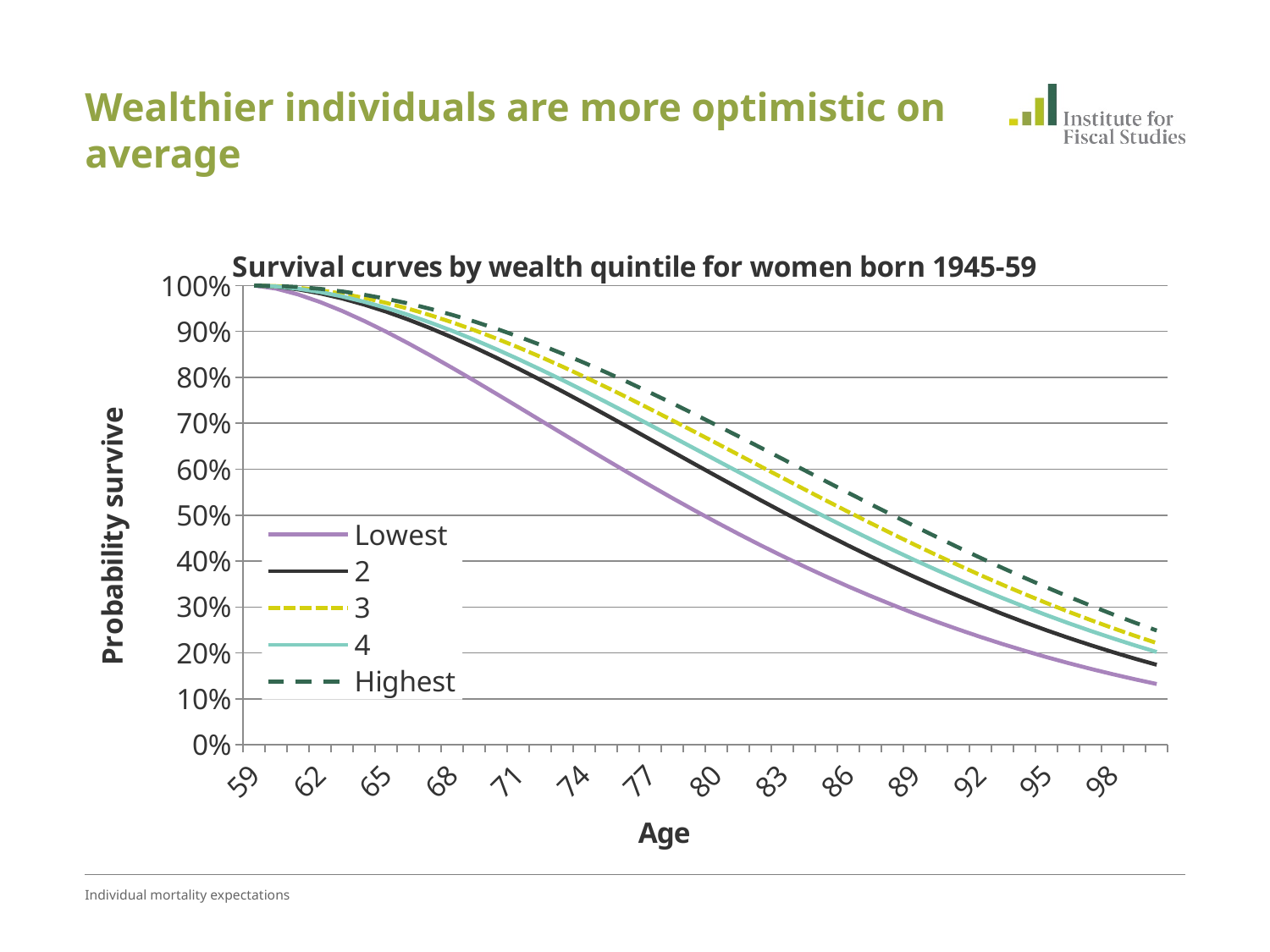

# Wealthier individuals are more optimistic on average

### Chart: Survival curves by wealth quintile for women born 1945-59

| Category | Lowest | 2 | 3 | 4 | Highest |
|---|---|---|---|---|---|
| 59 | 1.0 | 1.0 | 1.0 | 1.0 | 1.0 |
| 60 | 0.9932165964403266 | 0.9975258252574265 | 0.9987344224183881 | 0.9980206265230379 | 0.9992032100777195 |
| 61 | 0.9804929050357956 | 0.9916090026021427 | 0.9952621330780276 | 0.9931129862628191 | 0.9967944332184295 |
| 62 | 0.963983197710096 | 0.982903306079436 | 0.989762853708526 | 0.985750398260789 | 0.9927726400272805 |
| 63 | 0.94457832138839 | 0.9717442516206881 | 0.9823476701604736 | 0.9761833971403615 | 0.987150639543067 |
| 64 | 0.9228618822555686 | 0.9583822311173026 | 0.973111825542231 | 0.9646026492046756 | 0.9799511144508221 |
| 65 | 0.899275546717675 | 0.94302948559096 | 0.9621462521449136 | 0.9511726253580746 | 0.9712054845887436 |
| 66 | 0.8741786030553746 | 0.9258775796586924 | 0.9495418503686537 | 0.9360442386560761 | 0.960953249038737 |
| 67 | 0.8478755235661072 | 0.9071053494845986 | 0.93539129425275 | 0.9193606009402845 | 0.9492414565434654 |
| 68 | 0.8206307031648087 | 0.886882866046111 | 0.9197897487002216 | 0.901259869494302 | 0.9361242028624006 |
| 69 | 0.7926771576555051 | 0.8653734670601729 | 0.9028350300653056 | 0.8818766672963655 | 0.921662118561005 |
| 70 | 0.7642220570792196 | 0.842734762207715 | 0.8846274528934917 | 0.861342735361973 | 0.9059218335077888 |
| 71 | 0.7354504712254896 | 0.8191190606053946 | 0.8652694885230106 | 0.8397871464737006 | 0.8889754140024306 |
| 72 | 0.706528047622737 | 0.794673463834624 | 0.8448653074762996 | 0.81733626033954 | 0.8708997731314501 |
| 73 | 0.6776030245930371 | 0.7695397656391306 | 0.8235202504087167 | 0.7941135257478841 | 0.8517760574459337 |
| 74 | 0.6488078161038043 | 0.7438542445796725 | 0.8013402575623056 | 0.770239195195604 | 0.8316890144818834 |
| 75 | 0.6202603131854236 | 0.7177474046080555 | 0.7784312780203386 | 0.7458299944755181 | 0.8107263464795069 |
| 76 | 0.592064993135502 | 0.691343699624942 | 0.7548986746760211 | 0.720998775784442 | 0.7889780561336129 |
| 77 | 0.564313895278466 | 0.6647612661284242 | 0.7308466372646025 | 0.695854174054601 | 0.7665357904397849 |
| 78 | 0.5370875017275736 | 0.6381116801636316 | 0.7063776132956879 | 0.670500280316766 | 0.7434921887560618 |
| 79 | 0.510455548527595 | 0.611499749365225 | 0.6815917648395746 | 0.6450363418153661 | 0.7199402411153186 |
| 80 | 0.4844777839732441 | 0.5850233470379275 | 0.6565864576282626 | 0.619556495649854 | 0.695972662625268 |
| 81 | 0.45920468517068996 | 0.5587732924094116 | 0.6314557876880198 | 0.594149540520459 | 0.6716812894997811 |
| 82 | 0.434678140046102 | 0.53283327908574 | 0.606290149643631 | 0.568898749470243 | 0.6471565018908505 |
| 83 | 0.41093209938508496 | 0.5072798521368895 | 0.5811758498754246 | 0.5438817251888766 | 0.6224866782494116 |
| 84 | 0.38799320171174284 | 0.48218243300411184 | 0.5561947668399475 | 0.519170298381135 | 0.5977576854457225 |
| 85 | 0.36588137262326903 | 0.4576033904651797 | 0.53142406006719 | 0.4948304688415077 | 0.5730524083390046 |
| 86 | 0.34461039940940896 | 0.4335981551557933 | 0.506935928612405 | 0.47092238817320803 | 0.5484503219111243 |
| 87 | 0.32418848128534417 | 0.4102153745847033 | 0.4827974190644221 | 0.447500382516613 | 0.5240271084823145 |
| 88 | 0.30461875526736804 | 0.38749710516448627 | 0.4590702825931471 | 0.4246130131876434 | 0.49985432191751644 |
| 89 | 0.2858997975639291 | 0.365479037486577 | 0.4358108799565887 | 0.402303172756025 | 0.4759991001209 |
| 90 | 0.26802610029746726 | 0.3441907508799023 | 0.41307013288255284 | 0.380608213805227 | 0.452523926512068 |
| 91 | 0.25098852338441563 | 0.32365599319209903 | 0.39089351979307496 | 0.3595601074005643 | 0.42948644058981245 |
| 92 | 0.23477472145898587 | 0.3038929817088431 | 0.36932111345095403 | 0.3391856281423324 | 0.40693929712609 |
| 93 | 0.21936954581443657 | 0.28491472116885563 | 0.3483876577779554 | 0.3195065625895774 | 0.3849300730012277 |
| 94 | 0.20475542144124245 | 0.26672933493052875 | 0.3281226808227096 | 0.30053993780164784 | 0.3635012201978993 |
| 95 | 0.1909126993559304 | 0.2493404054917585 | 0.308550640642383 | 0.282298266753002 | 0.342690063021632 |
| 96 | 0.17781998453047784 | 0.23274732074964224 | 0.28969110070429 | 0.26478980742672975 | 0.3225288372137284 |
| 97 | 0.16545443984563057 | 0.21694562260382136 | 0.27155893130956227 | 0.2480188324786735 | 0.30304476827223203 |
| 98 | 0.1537920665985255 | 0.2019273547494785 | 0.254164533488425 | 0.23198590648206358 | 0.2842601860002013 |
| 99 | 0.142807962193358 | 0.18768140676723757 | 0.2375140818121379 | 0.21668816790736245 | 0.2661926720594097 |
| 100 | 0.13247655573199021 | 0.1741938518915644 | 0.22160978260675387 | 0.20211961315912721 | 0.2488552371222728 |
Individual mortality expectations